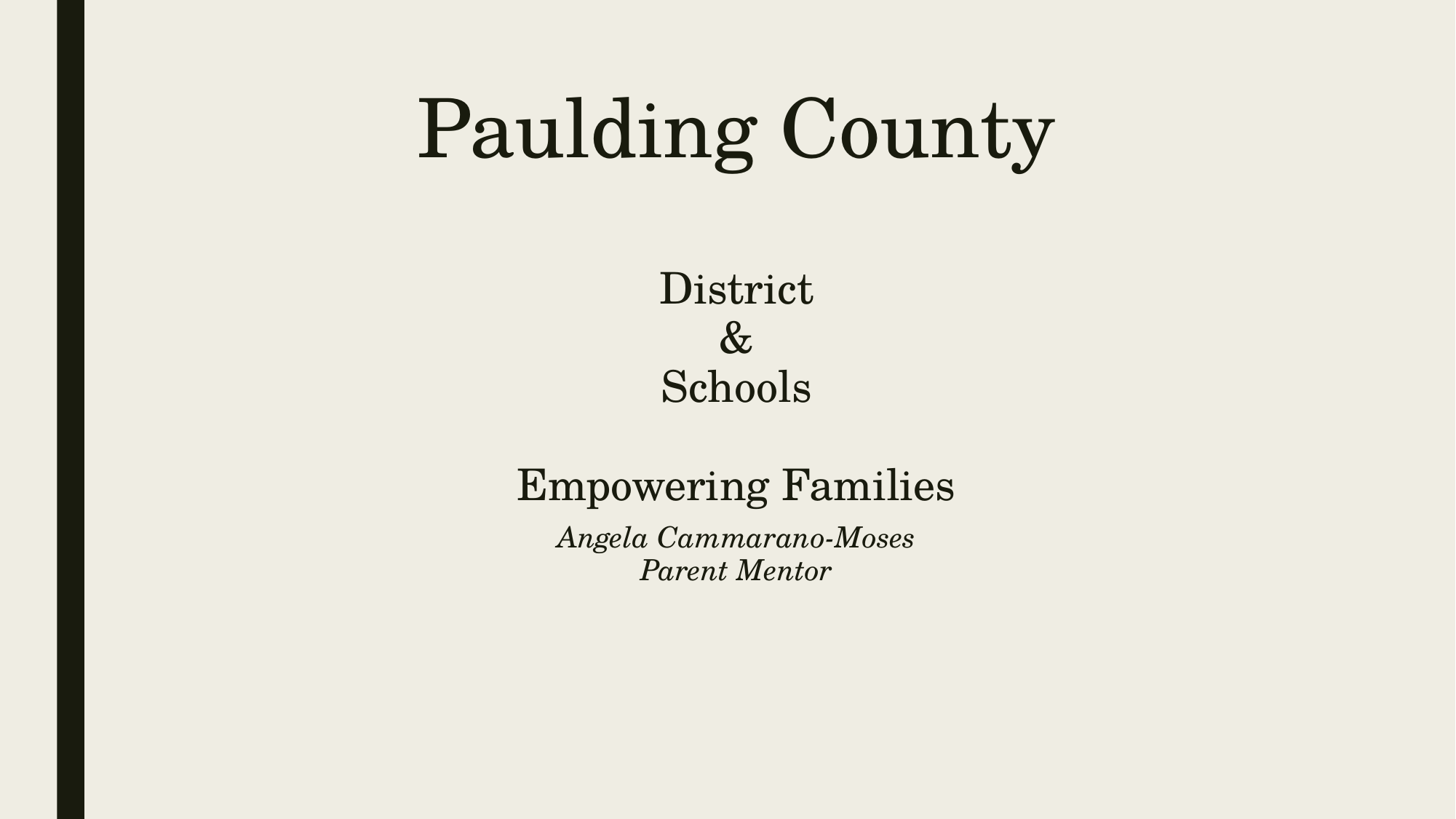

# Paulding County
District
&
Schools
Empowering Families
Angela Cammarano-Moses
Parent Mentor